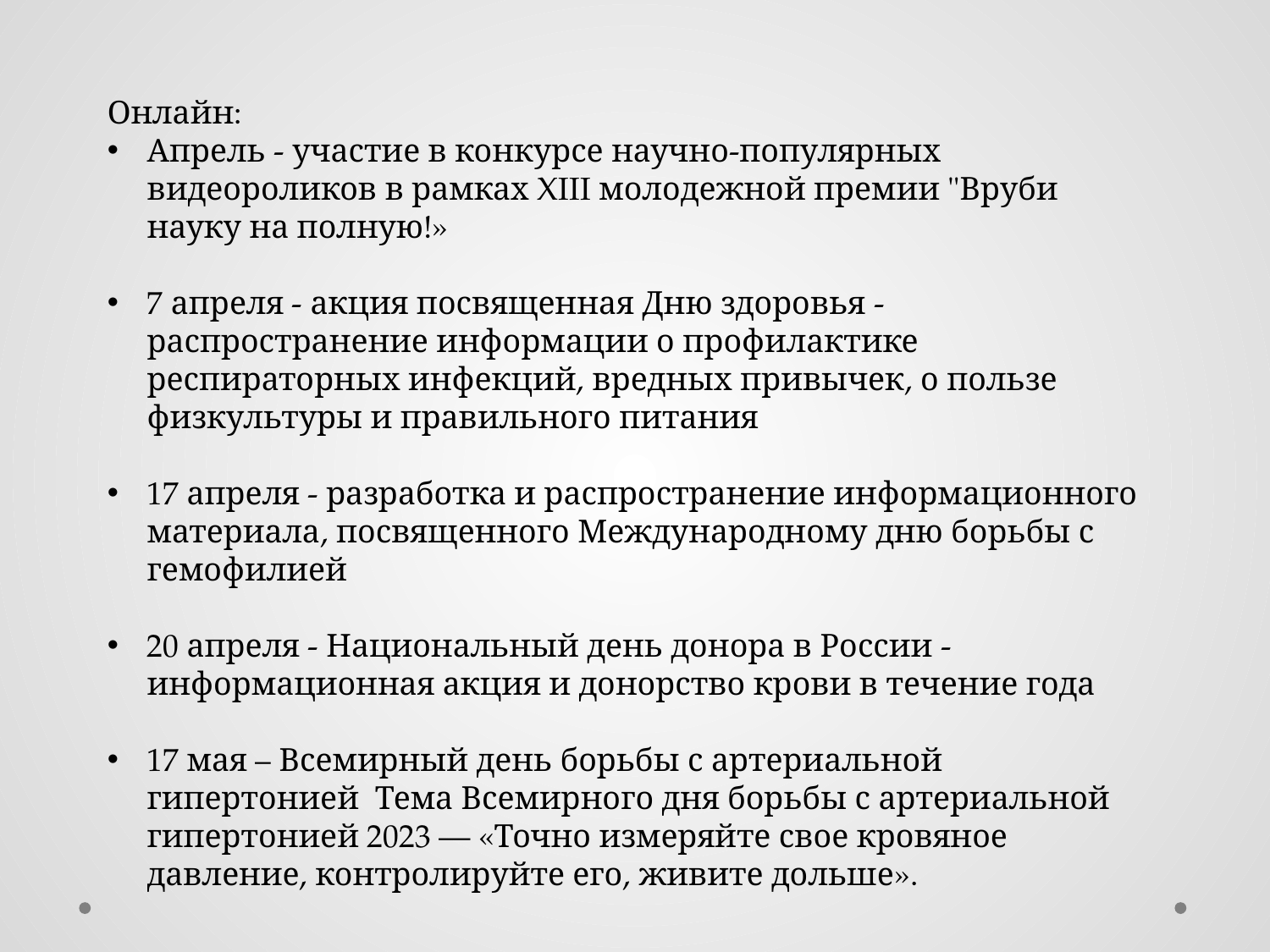

Онлайн:
Апрель - участие в конкурсе научно-популярных видеороликов в рамках XIII молодежной премии "Вруби науку на полную!»

7 апреля - акция посвященная Дню здоровья - распространение информации о профилактике респираторных инфекций, вредных привычек, о пользе физкультуры и правильного питания
17 апреля - разработка и распространение информационного материала, посвященного Международному дню борьбы с гемофилией
20 апреля - Национальный день донора в России - информационная акция и донорство крови в течение года

17 мая – Всемирный день борьбы с артериальной гипертонией  Тема Всемирного дня борьбы с артериальной гипертонией 2023 — «Точно измеряйте свое кровяное давление, контролируйте его, живите дольше».